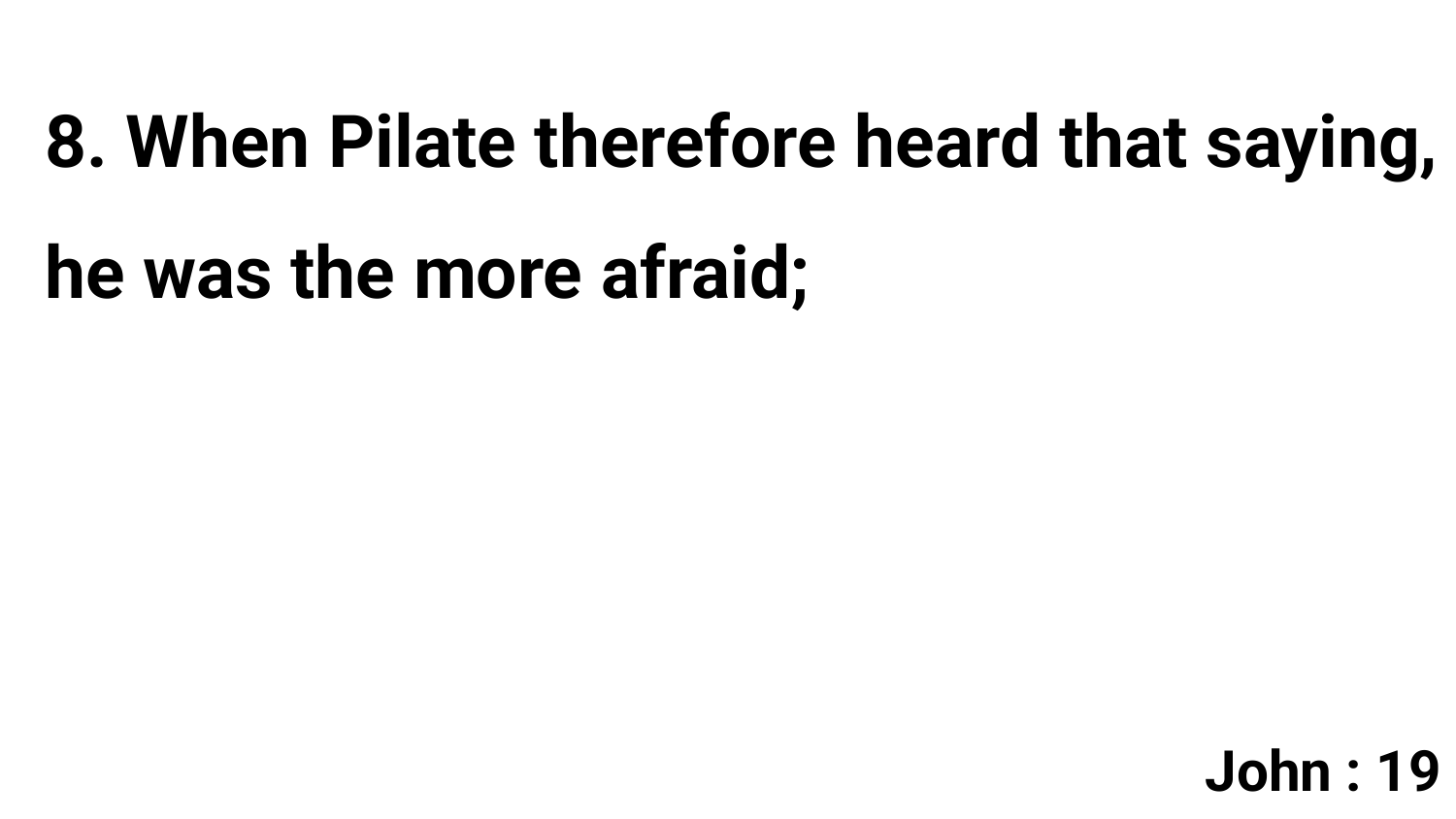

8. When Pilate therefore heard that saying, he was the more afraid;
John : 19